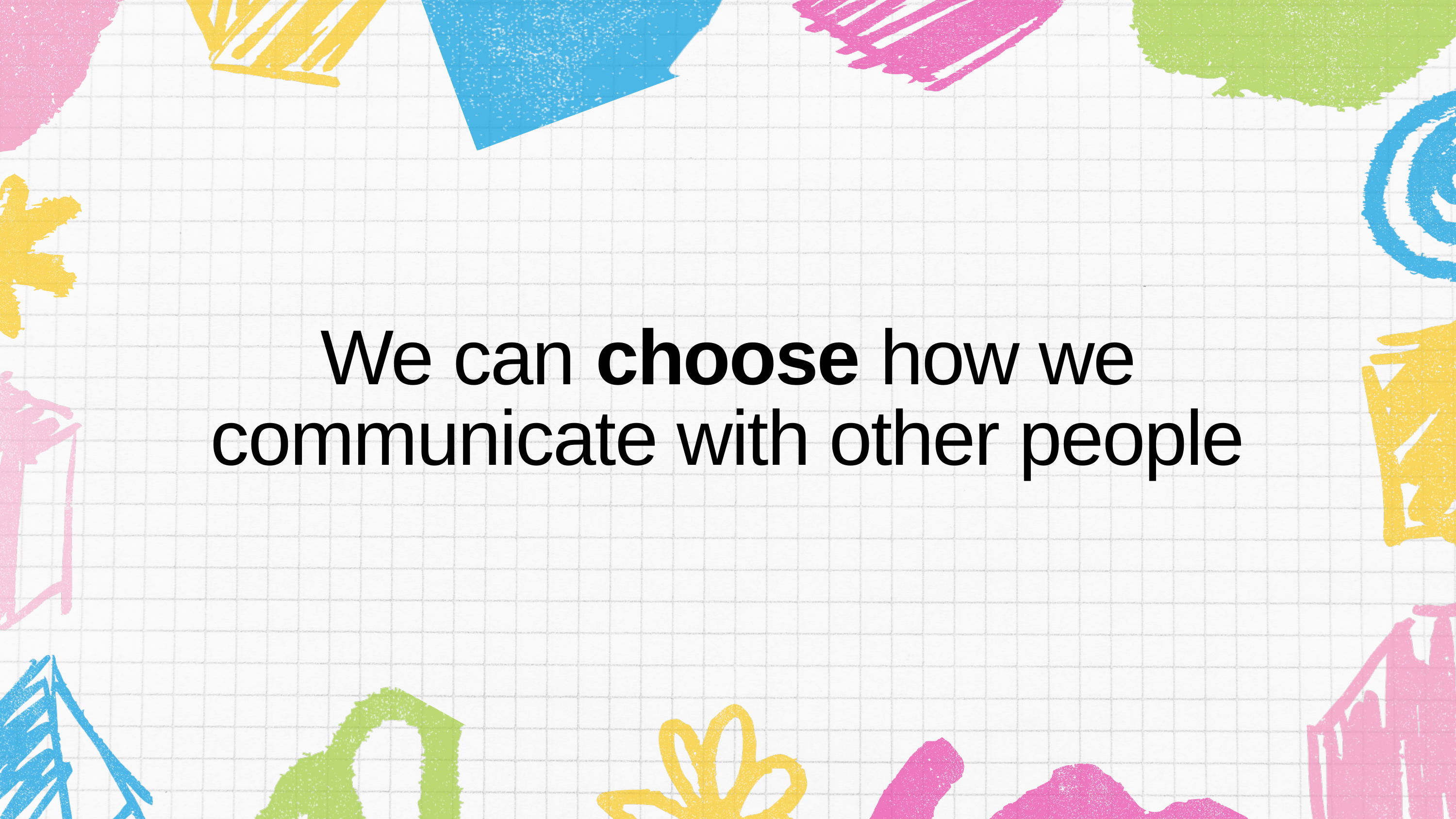

We can choose how we communicate with other people